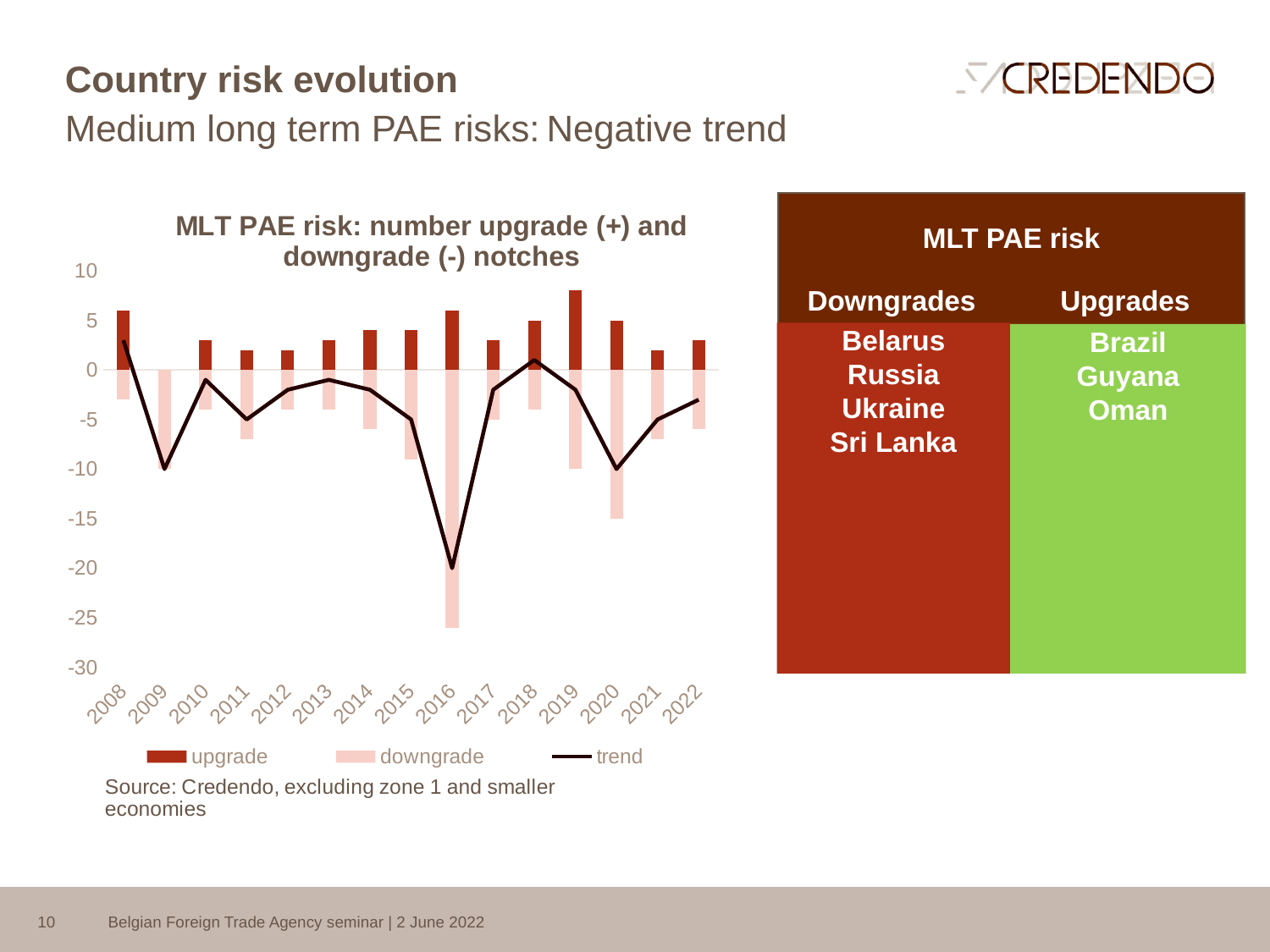

# Country risk evolution
Negative trend

### Chart: MLT PAE risk: number upgrade (+) and downgrade (-) notches

| Category | upgrade | downgrade | trend |
|---|---|---|---|
| 2008 | 6.0 | -3.0 | 3.0 |
| 2009 | 0.0 | -10.0 | -10.0 |
| 2010 | 3.0 | -4.0 | -1.0 |
| 2011 | 2.0 | -7.0 | -5.0 |
| 2012 | 2.0 | -4.0 | -2.0 |
| 2013 | 3.0 | -4.0 | -1.0 |
| 2014 | 4.0 | -6.0 | -2.0 |
| 2015 | 4.0 | -9.0 | -5.0 |
| 2016 | 6.0 | -26.0 | -20.0 |
| 2017 | 3.0 | -5.0 | -2.0 |
| 2018 | 5.0 | -4.0 | 1.0 |
| 2019 | 8.0 | -10.0 | -2.0 |
| 2020 | 5.0 | -15.0 | -10.0 |
| 2021 | 2.0 | -7.0 | -5.0 |
| 2022 | 3.0 | -6.0 | -3.0 |
Belarus
Russia
Ukraine
Sri Lanka

Brazil
Guyana
Oman

10
Belgian Foreign Trade Agency seminar | 2 June 2022